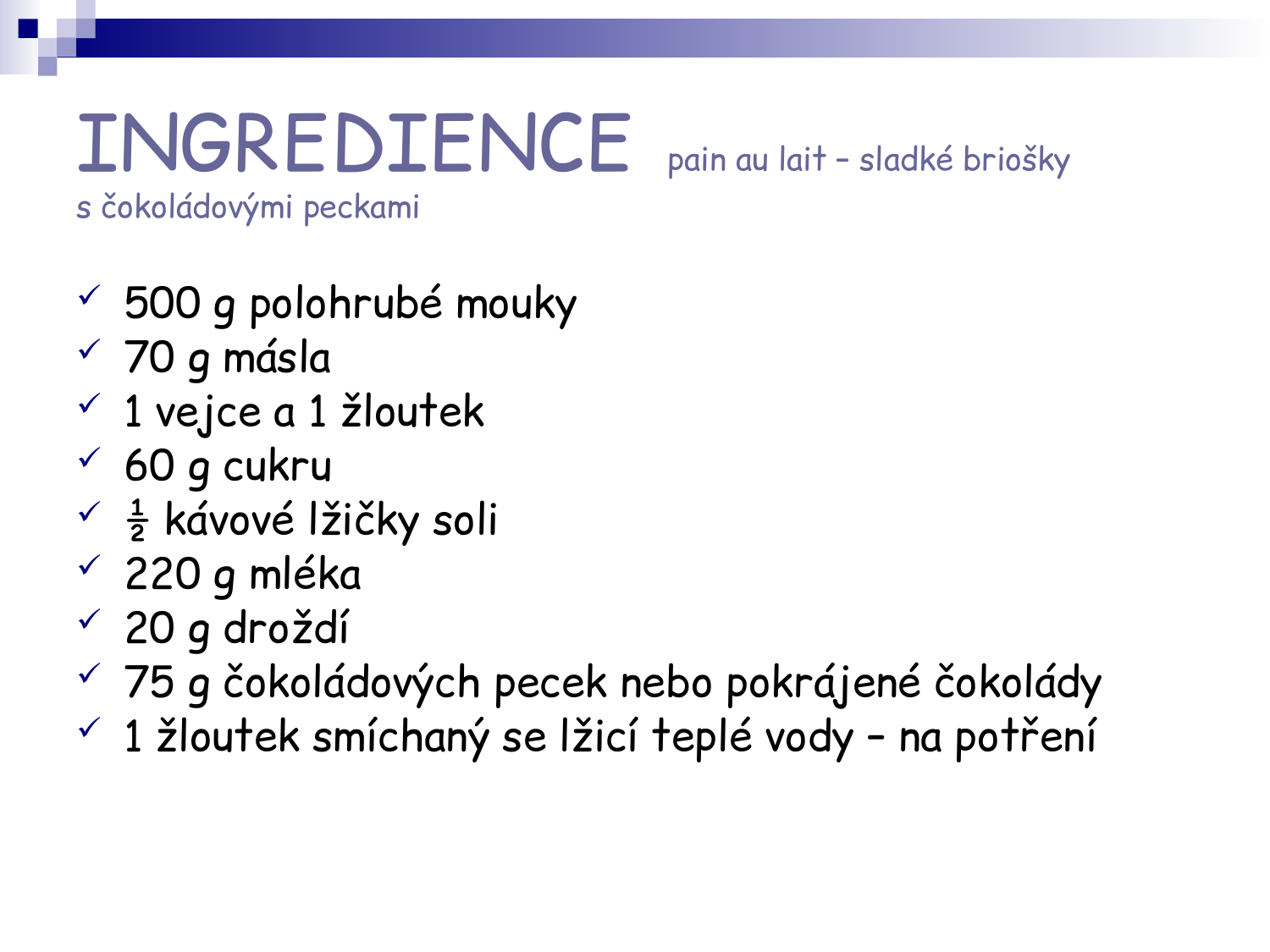

INGREDIENCE  pain au lait – sladké briošky
s čokoládovými peckami
500 g polohrubé mouky
70 g másla
1 vejce a 1 žloutek
60 g cukru
½ kávové lžičky soli
220 g mléka
20 g droždí
75 g čokoládových pecek nebo pokrájené čokolády
1 žloutek smíchaný se lžicí teplé vody – na potření